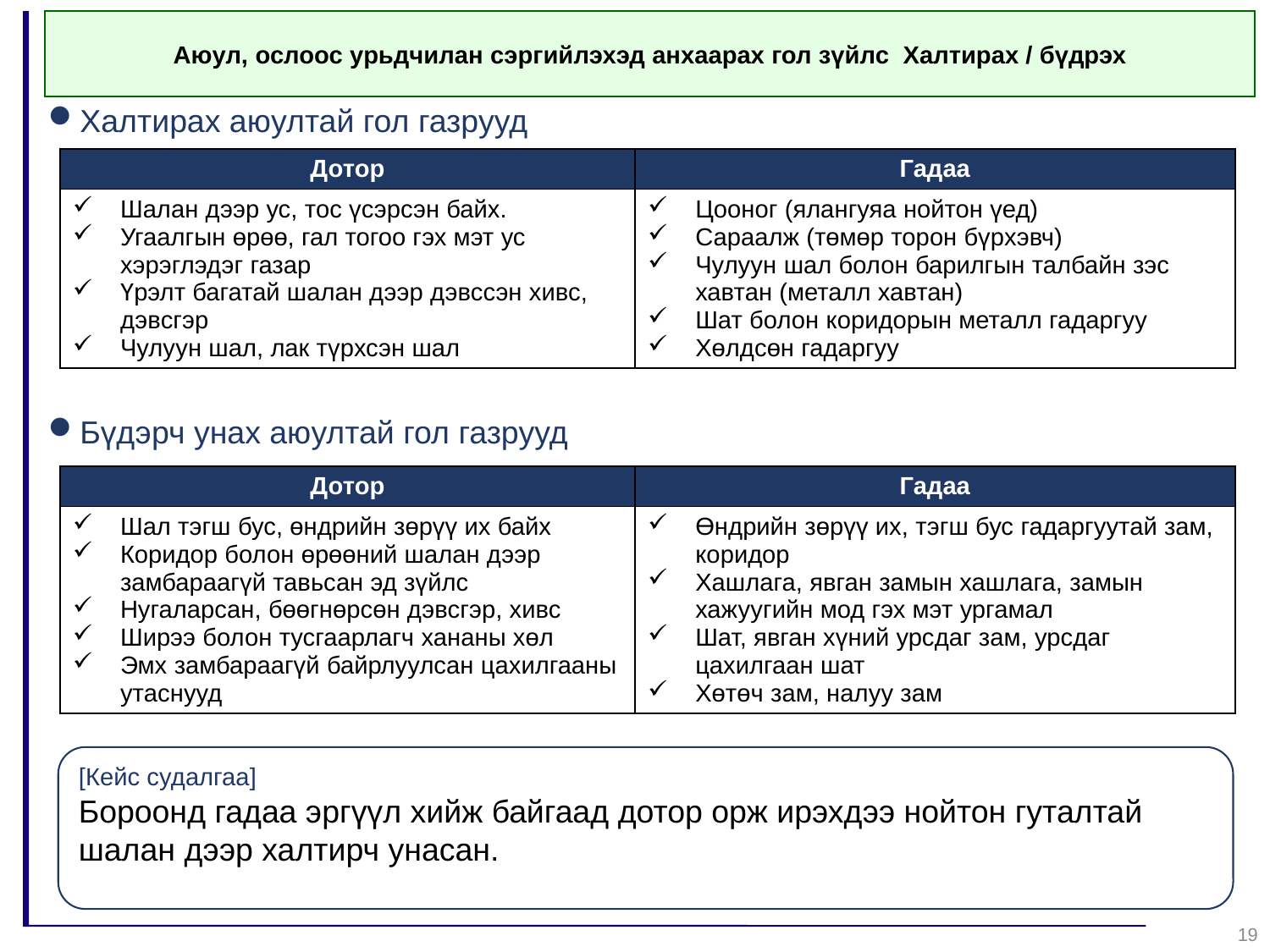

Аюул, ослоос урьдчилан сэргийлэхэд анхаарах гол зүйлс  Халтирах / бүдрэх
Халтирах аюултай гол газрууд

Бүдэрч унах аюултай гол газрууд
| Дотор | Гадаа |
| --- | --- |
| Шалан дээр ус, тос үсэрсэн байх. Угаалгын өрөө, гал тогоо гэх мэт ус хэрэглэдэг газар Үрэлт багатай шалан дээр дэвссэн хивс, дэвсгэр Чулуун шал, лак түрхсэн шал | Цооног (ялангуяа нойтон үед) Сараалж (төмөр торон бүрхэвч) Чулуун шал болон барилгын талбайн зэс хавтан (металл хавтан) Шат болон коридорын металл гадаргуу Хөлдсөн гадаргуу |
| Дотор | Гадаа |
| --- | --- |
| Шал тэгш бус, өндрийн зөрүү их байх Коридор болон өрөөний шалан дээр замбараагүй тавьсан эд зүйлс Нугаларсан, бөөгнөрсөн дэвсгэр, хивс Ширээ болон тусгаарлагч хананы хөл Эмх замбараагүй байрлуулсан цахилгааны утаснууд | Өндрийн зөрүү их, тэгш бус гадаргуутай зам, коридор Хашлага, явган замын хашлага, замын хажуугийн мод гэх мэт ургамал Шат, явган хүний урсдаг зам, урсдаг цахилгаан шат Хөтөч зам, налуу зам |
[Кейс судалгаа]
Бороонд гадаа эргүүл хийж байгаад дотор орж ирэхдээ нойтон гуталтай шалан дээр халтирч унасан.
19